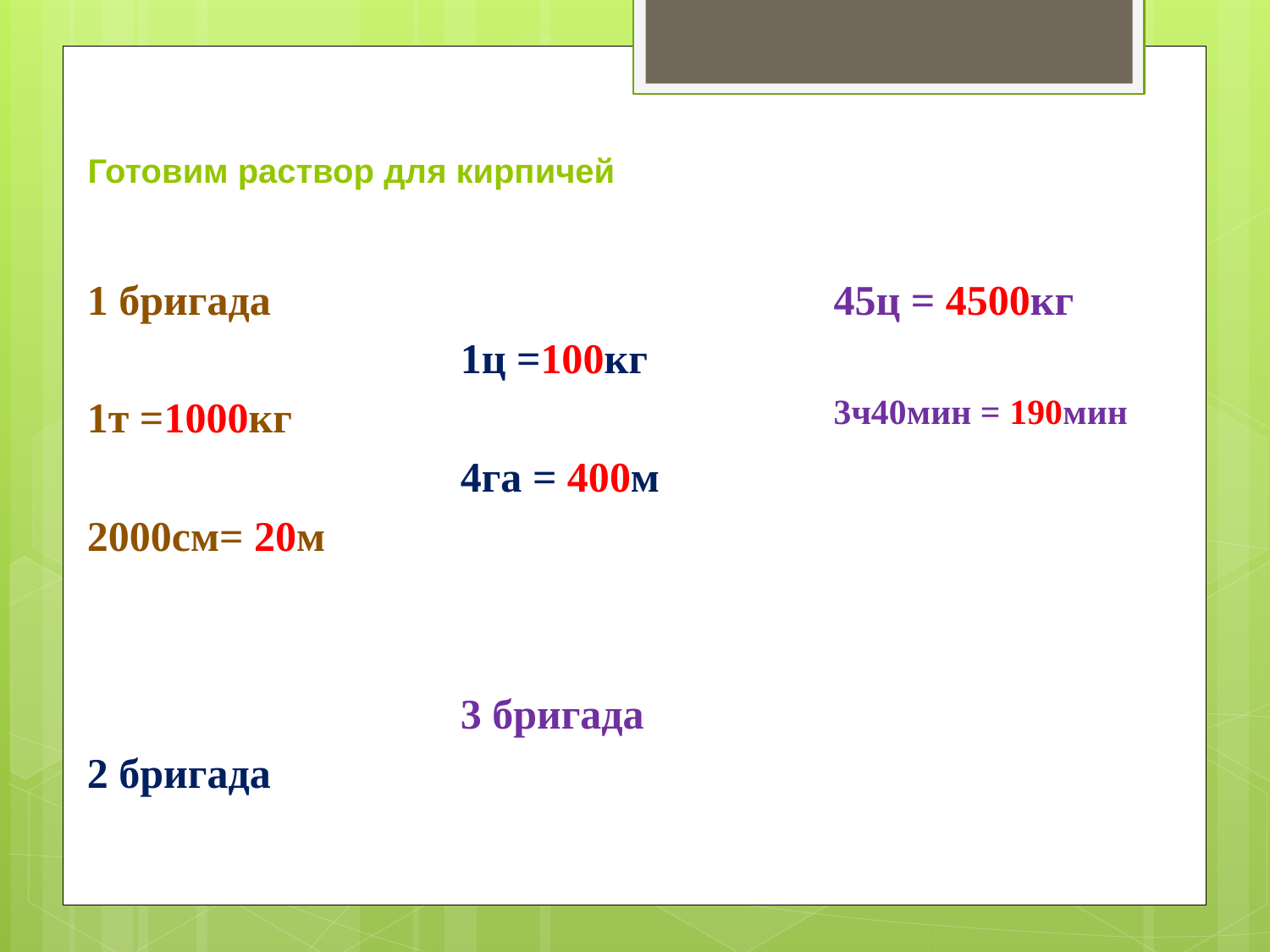

# Готовим раствор для кирпичей
1 бригада

1т =1000кг

2000см= 20м

2 бригада

1ц =100кг

4га = 400м

3 бригада

45ц = 4500кг

3ч40мин = 190мин